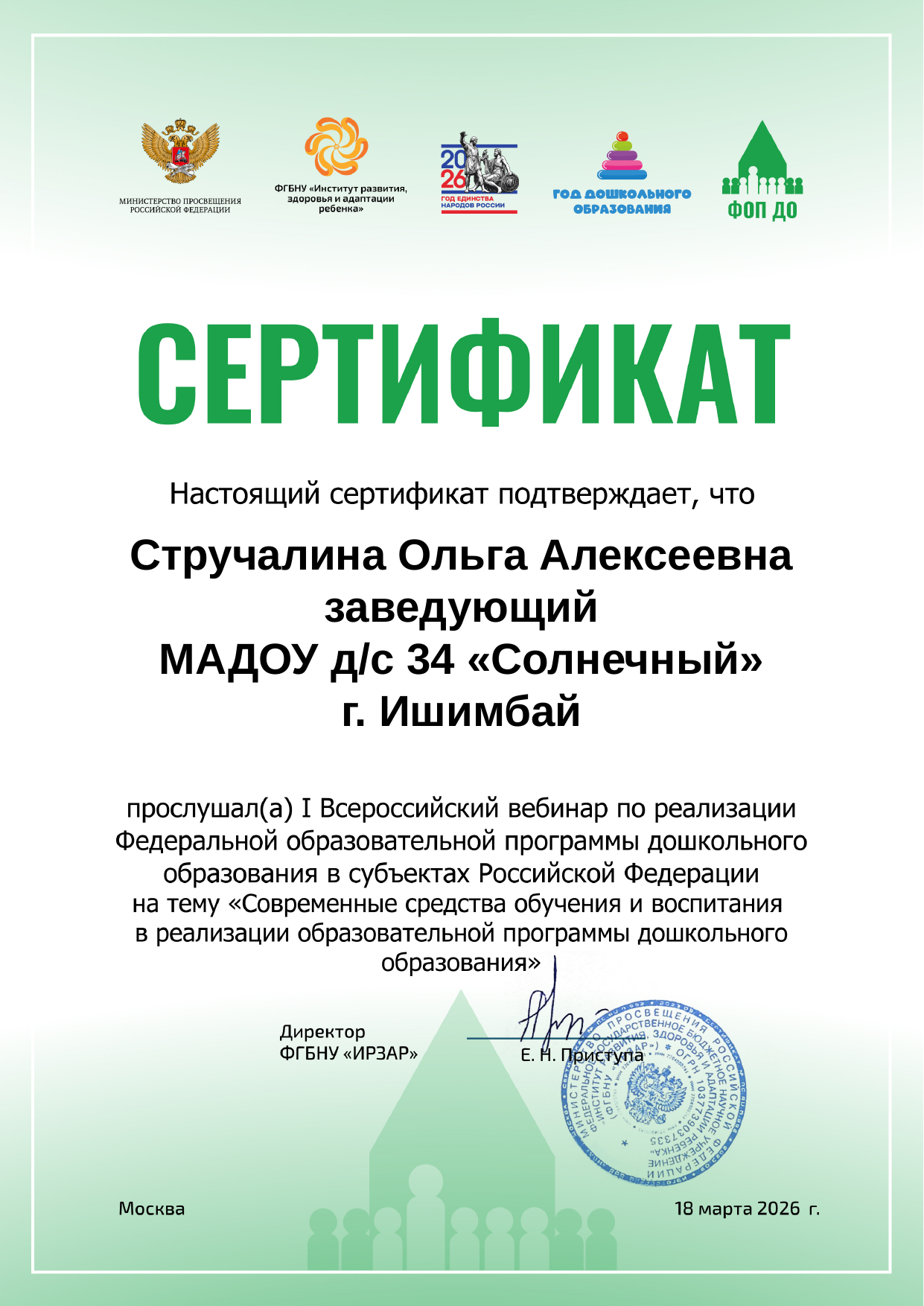

Стручалина Ольга Алексеевна
заведующий
МАДОУ д/с 34 «Солнечный»
г. Ишимбай